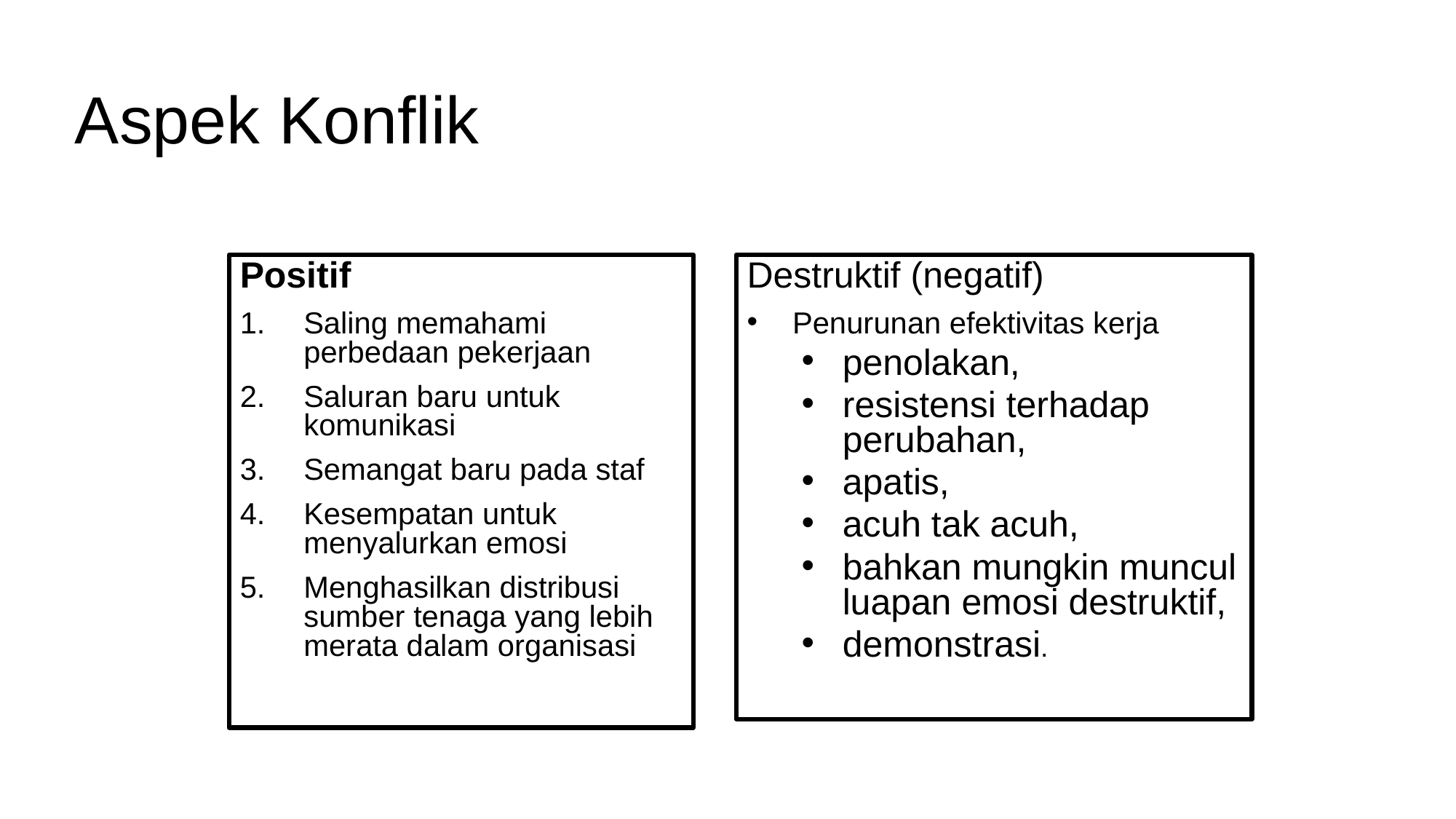

# Aspek Konflik
Destruktif (negatif)
Penurunan efektivitas kerja
penolakan,
resistensi terhadap perubahan,
apatis,
acuh tak acuh,
bahkan mungkin muncul luapan emosi destruktif,
demonstrasi.
Positif
Saling memahami  perbedaan pekerjaan
Saluran baru untuk komunikasi
Semangat baru pada staf
Kesempatan untuk menyalurkan emosi
Menghasilkan distribusi sumber tenaga yang lebih merata dalam organisasi